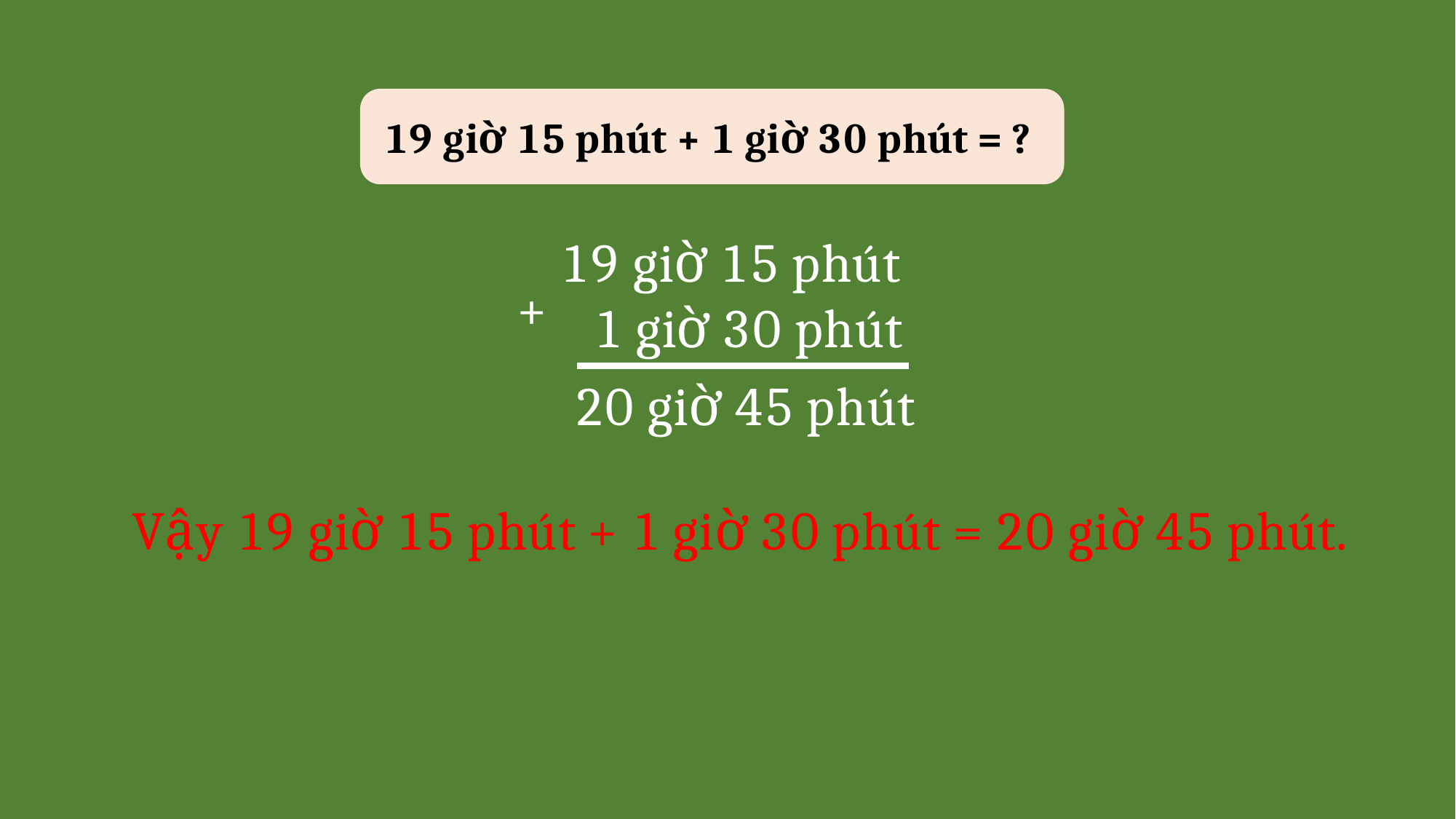

19 giờ 15 phút + 1 giờ 30 phút = ?
19 giờ 15 phút
   1 giờ 30 phút
+
20 giờ 45 phút
Vậy 19 giờ 15 phút + 1 giờ 30 phút = 20 giờ 45 phút.